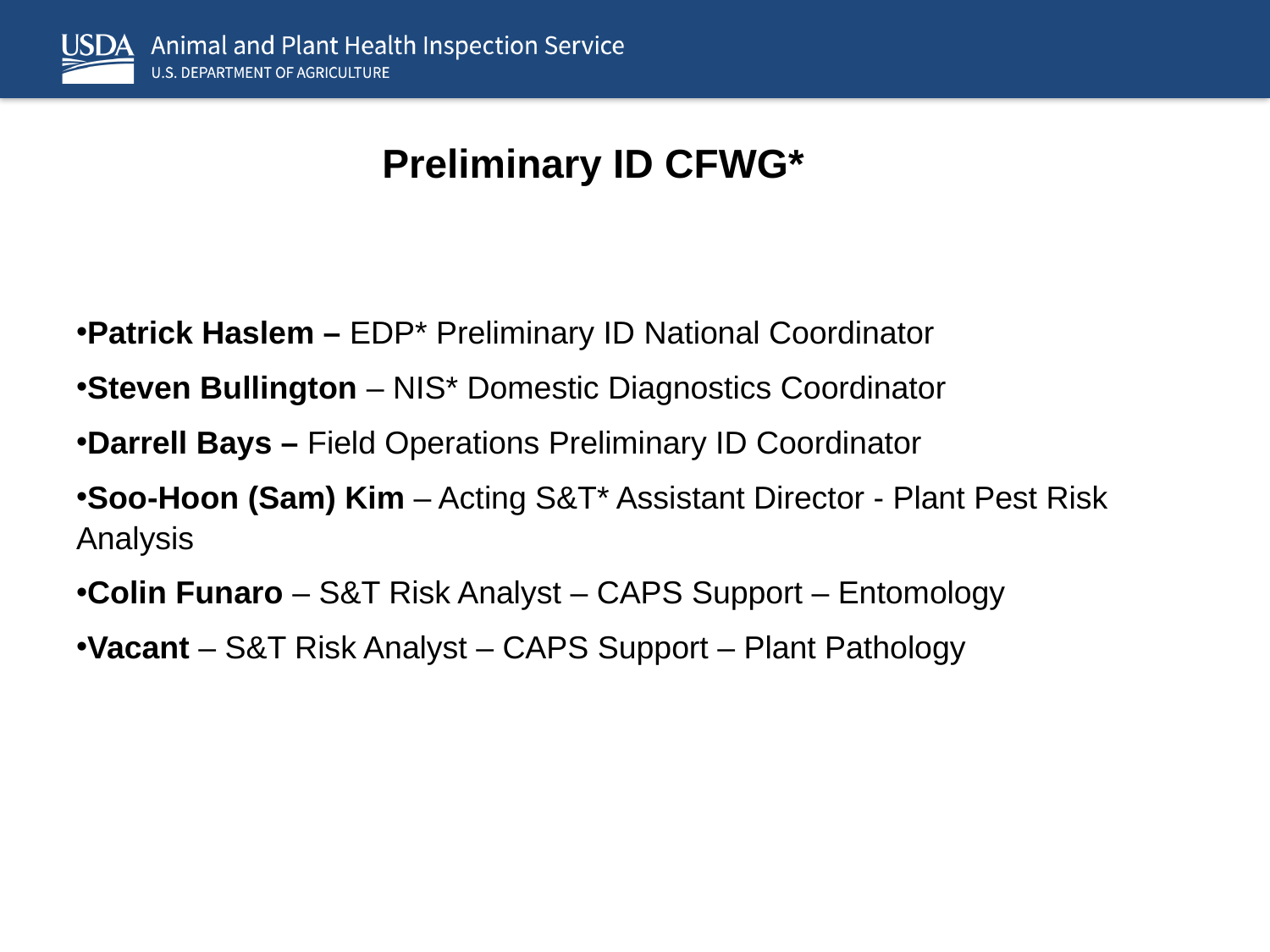

# Preliminary ID CFWG*

Patrick Haslem – EDP* Preliminary ID National Coordinator
Steven Bullington – NIS* Domestic Diagnostics Coordinator
Darrell Bays – Field Operations Preliminary ID Coordinator
Soo-Hoon (Sam) Kim – Acting S&T* Assistant Director - Plant Pest Risk Analysis
Colin Funaro – S&T Risk Analyst – CAPS Support – Entomology
Vacant – S&T Risk Analyst – CAPS Support – Plant Pathology